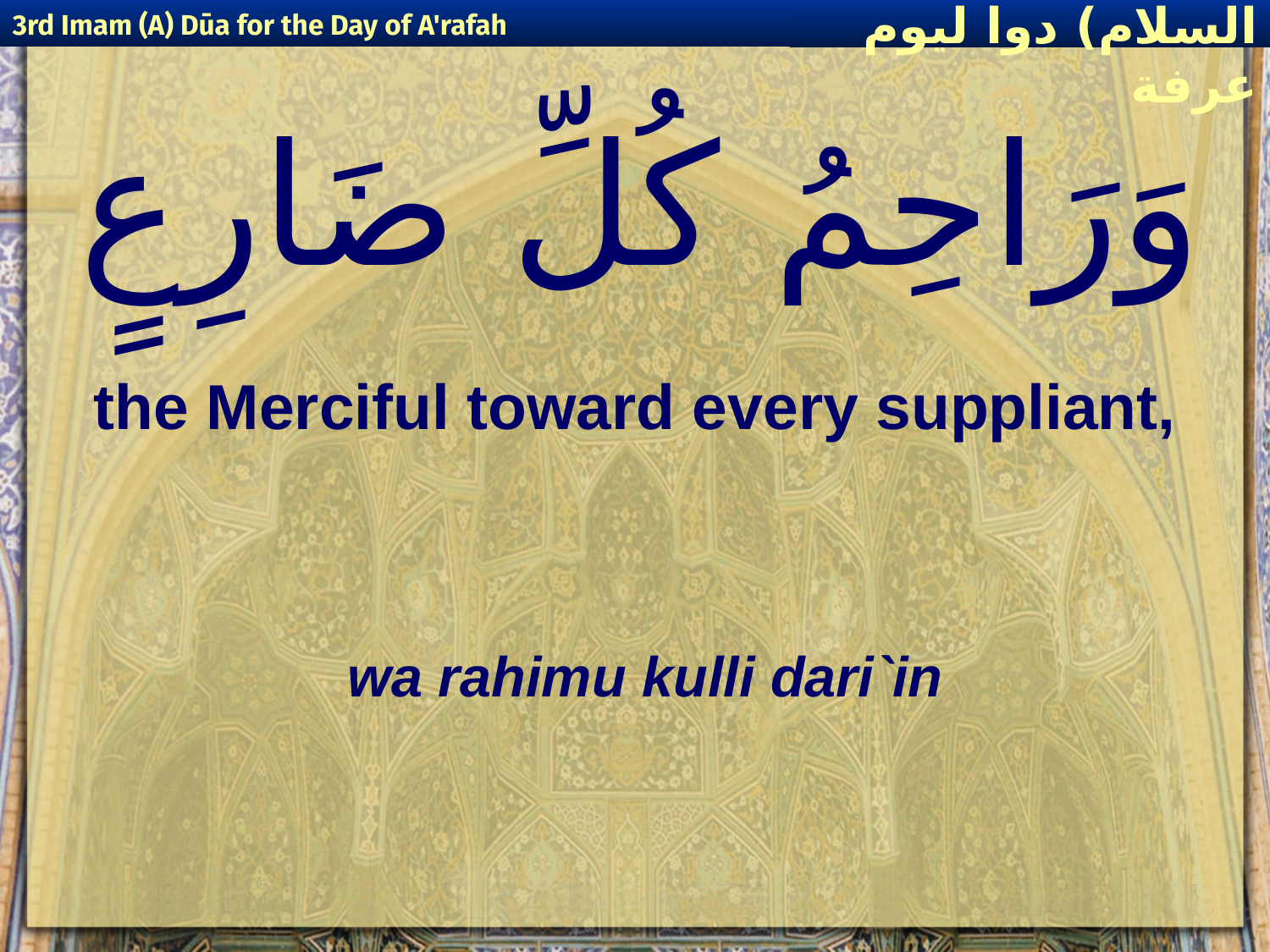

3rd Imam (A) Dūa for the Day of A'rafah
إمام حسين(عليه السلام) دوا ليوم عرفة
# وَرَاحِمُ كُلِّ ضَارِعٍ
the Merciful toward every suppliant,
wa rahimu kulli dari`in